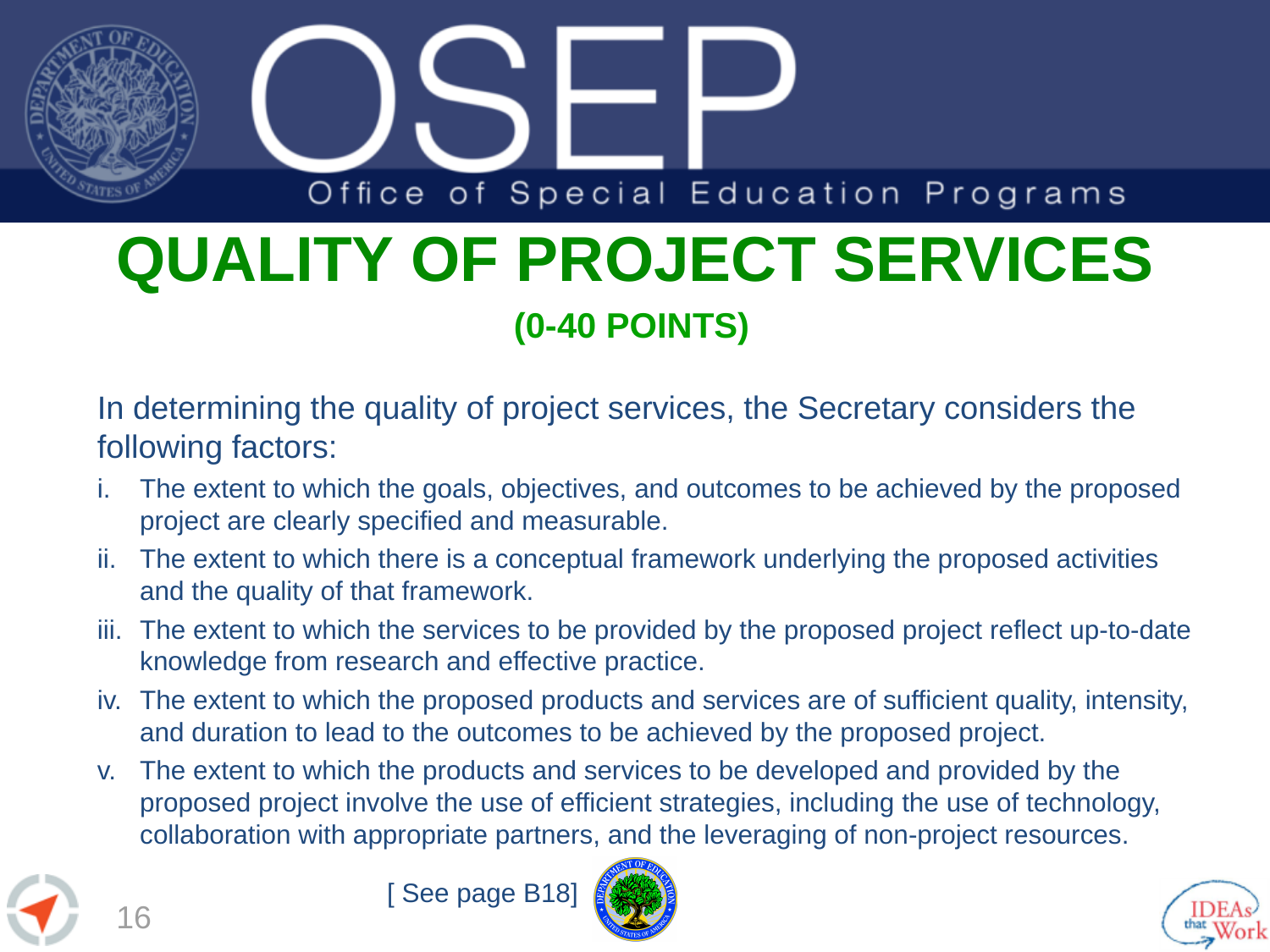

# Quality of Project Services
(0-40 points)

In determining the quality of project services, the Secretary considers the
following factors:
The extent to which the goals, objectives, and outcomes to be achieved by the proposed project are clearly specified and measurable.
The extent to which there is a conceptual framework underlying the proposed activities and the quality of that framework.
The extent to which the services to be provided by the proposed project reflect up-to-date knowledge from research and effective practice.
The extent to which the proposed products and services are of sufficient quality, intensity, and duration to lead to the outcomes to be achieved by the proposed project.
The extent to which the products and services to be developed and provided by the proposed project involve the use of efficient strategies, including the use of technology, collaboration with appropriate partners, and the leveraging of non-project resources.                                                                                                                                                                                                         				 			 [ See page B18]

16